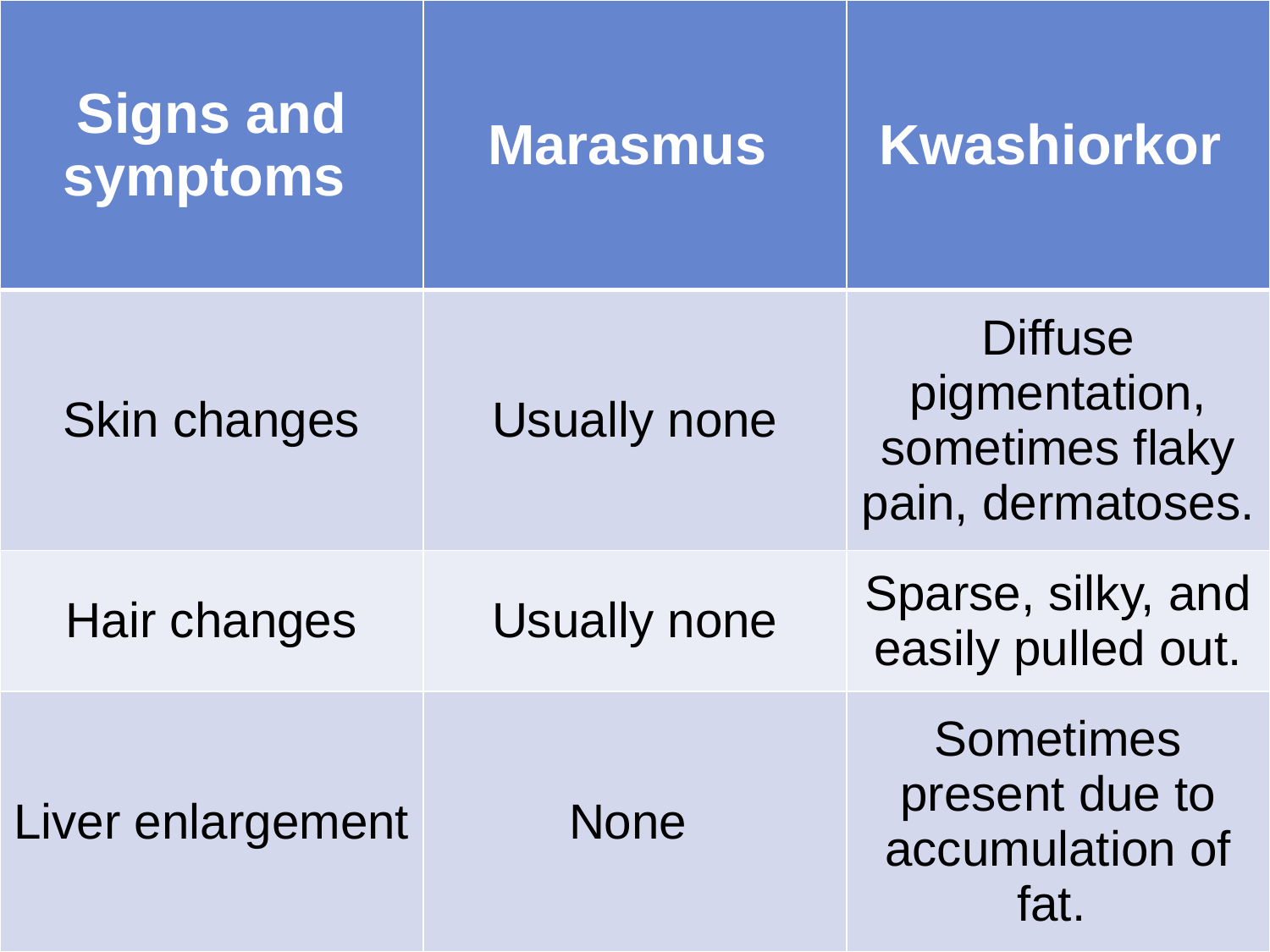

| Signs and symptoms | Marasmus | Kwashiorkor |
| --- | --- | --- |
| Skin changes | Usually none | Diffuse pigmentation, sometimes flaky pain, dermatoses. |
| Hair changes | Usually none | Sparse, silky, and easily pulled out. |
| Liver enlargement | None | Sometimes present due to accumulation of fat. |
#